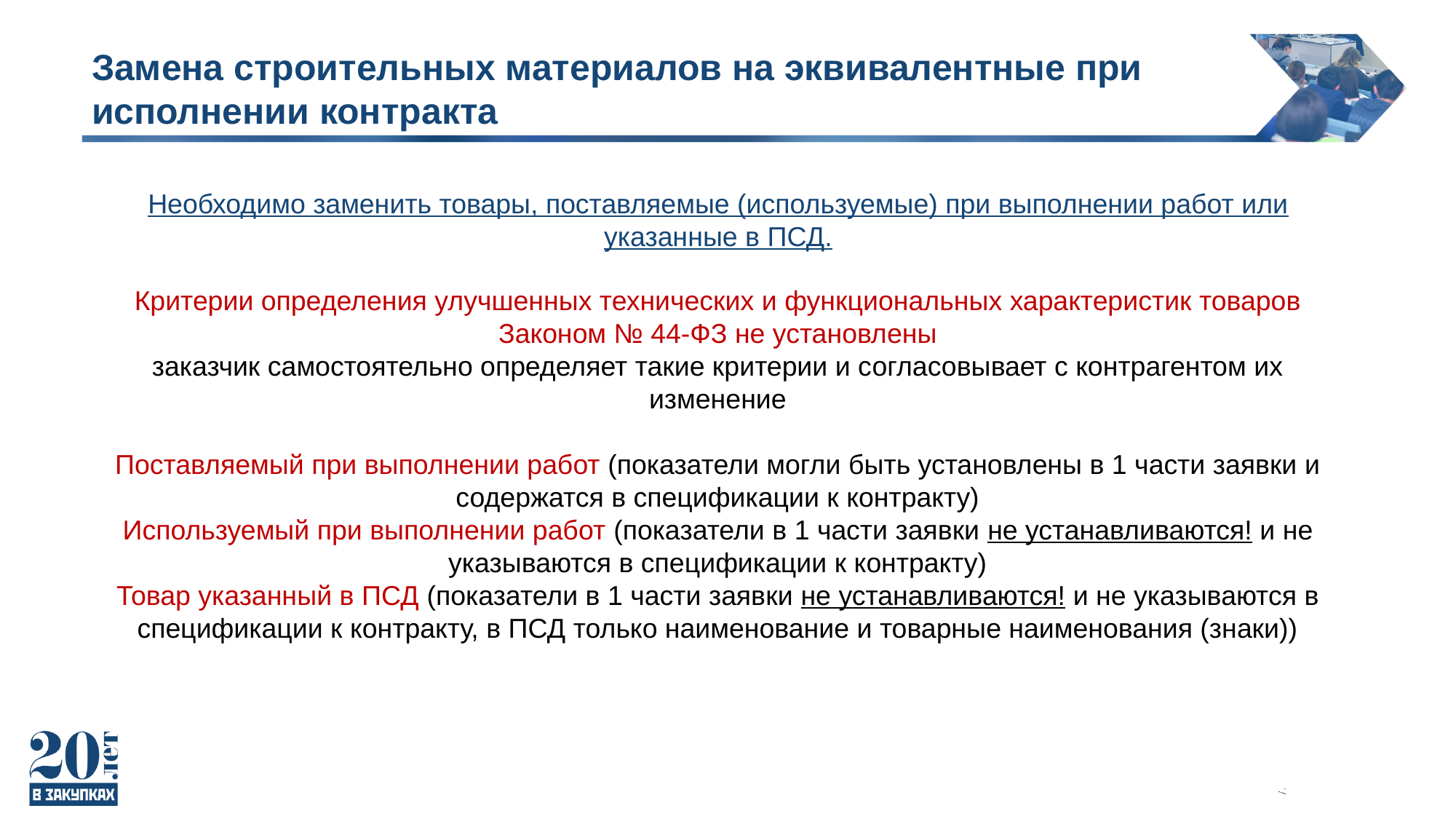

Замена строительных материалов на эквивалентные при исполнении контракта

Необходимо заменить товары, поставляемые (используемые) при выполнении работ или указанные в ПСД.
Критерии определения улучшенных технических и функциональных характеристик товаров Законом № 44-ФЗ не установлены
заказчик самостоятельно определяет такие критерии и согласовывает с контрагентом их изменение
Поставляемый при выполнении работ (показатели могли быть установлены в 1 части заявки и содержатся в спецификации к контракту)
Используемый при выполнении работ (показатели в 1 части заявки не устанавливаются! и не указываются в спецификации к контракту)
Товар указанный в ПСД (показатели в 1 части заявки не устанавливаются! и не указываются в спецификации к контракту, в ПСД только наименование и товарные наименования (знаки))